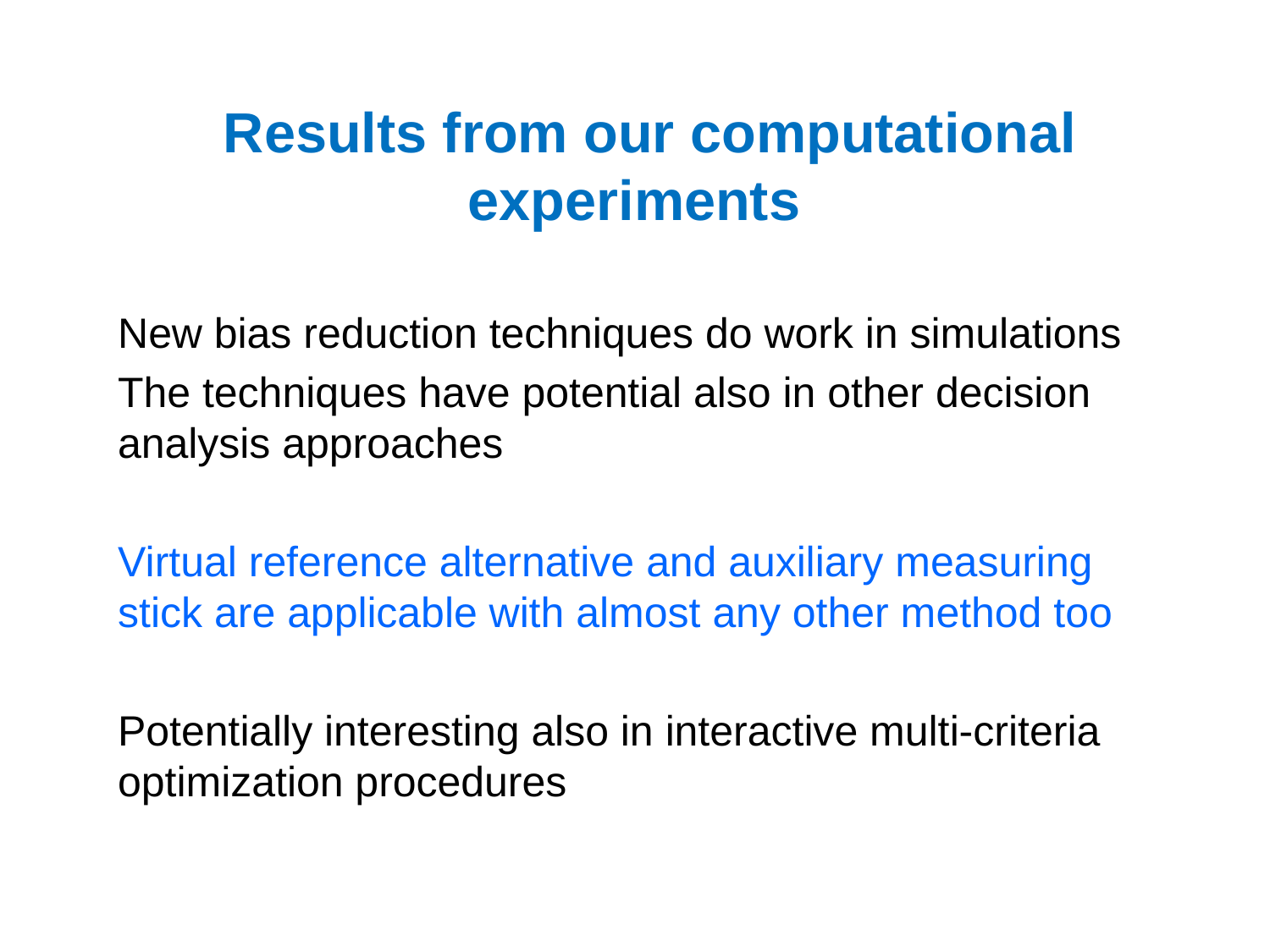

# Results from our computational experiments
New bias reduction techniques do work in simulations
The techniques have potential also in other decision analysis approaches

Virtual reference alternative and auxiliary measuring stick are applicable with almost any other method too

Potentially interesting also in interactive multi-criteria optimization procedures